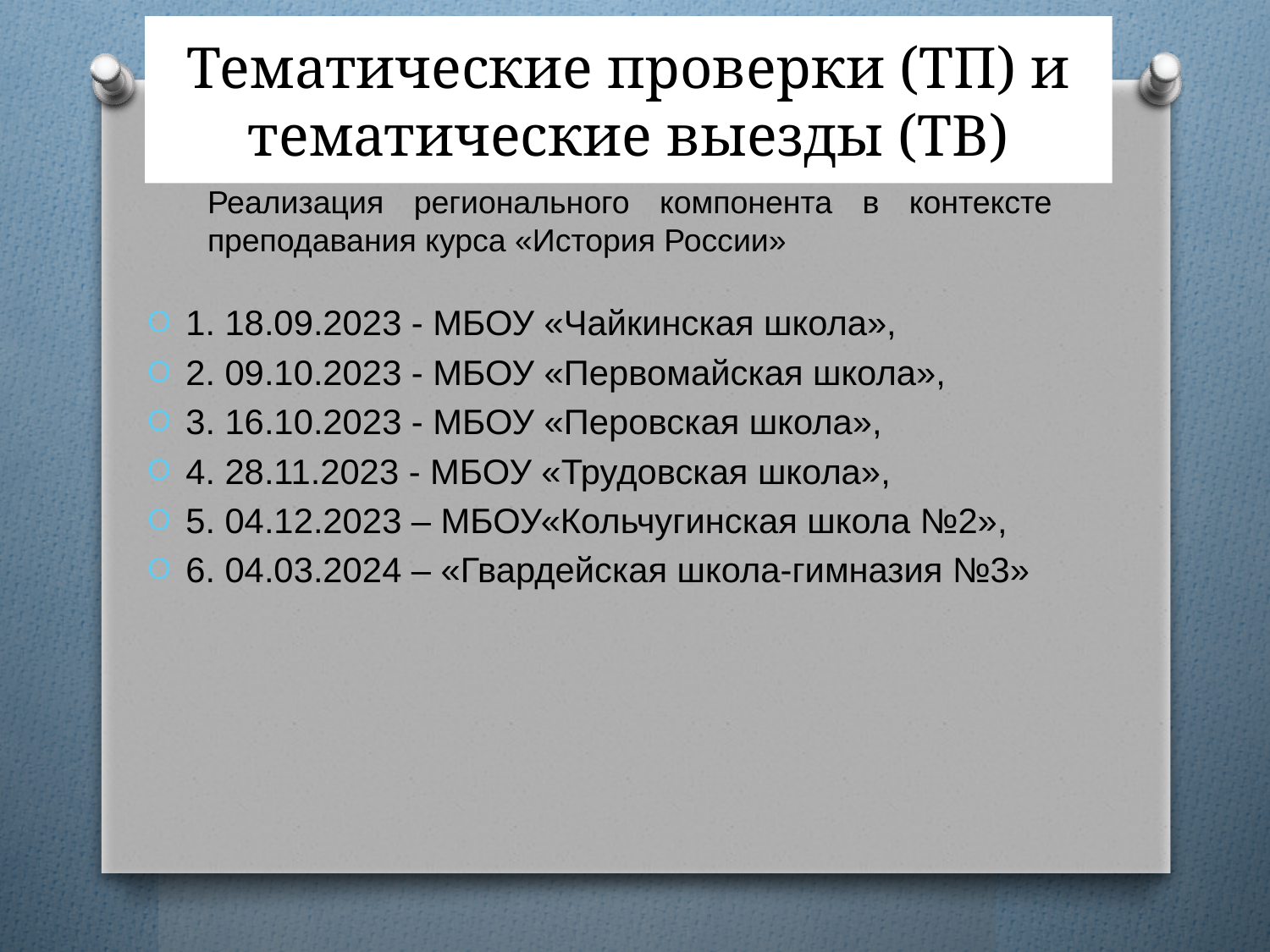

# Тематические проверки (ТП) и тематические выезды (ТВ)
Реализация регионального компонента в контексте преподавания курса «История России»
1. 18.09.2023 - МБОУ «Чайкинская школа»,
2. 09.10.2023 - МБОУ «Первомайская школа»,
3. 16.10.2023 - МБОУ «Перовская школа»,
4. 28.11.2023 - МБОУ «Трудовская школа»,
5. 04.12.2023 – МБОУ«Кольчугинская школа №2»,
6. 04.03.2024 – «Гвардейская школа-гимназия №3»